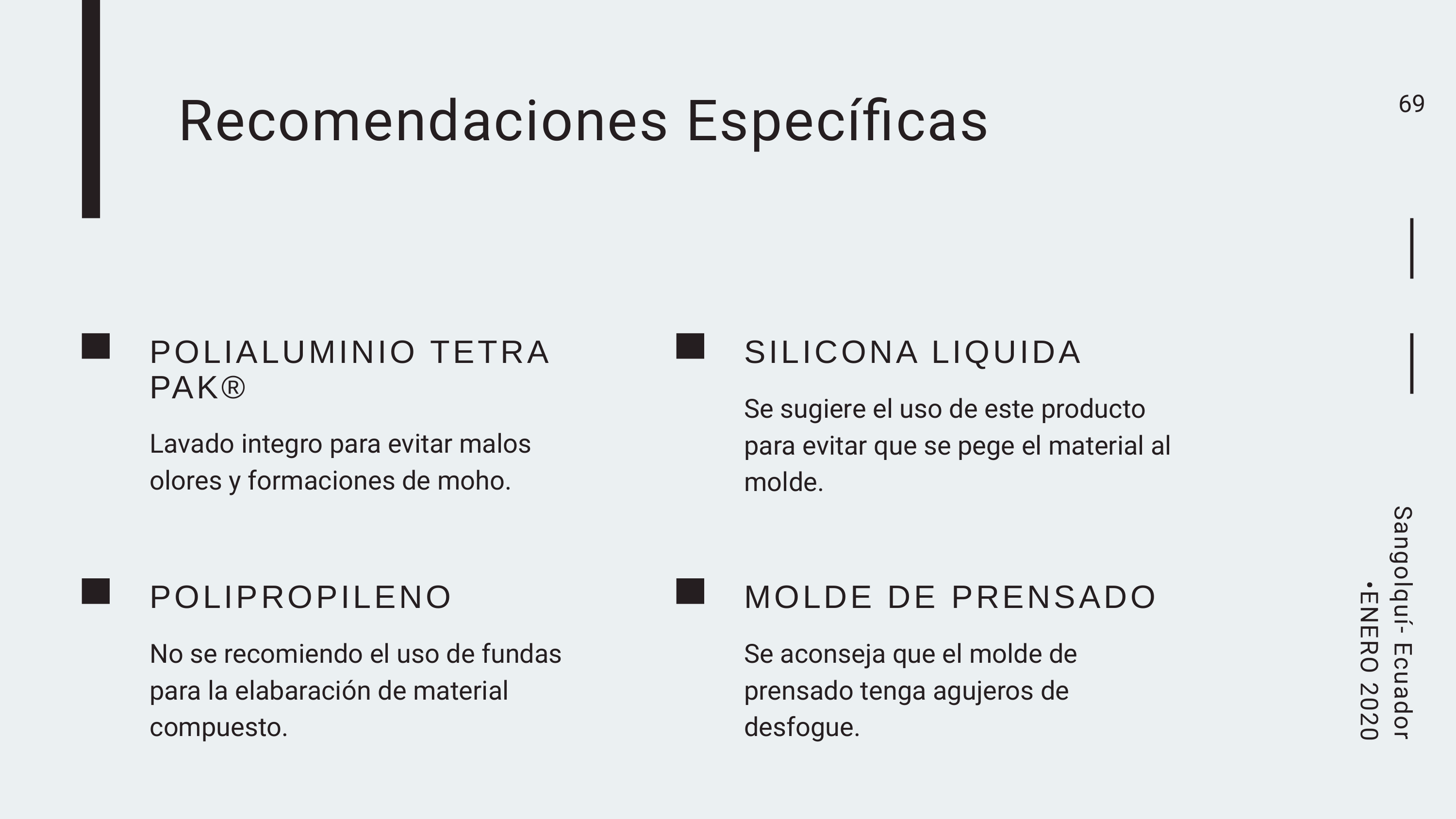

Recomendaciones Específicas
69

POLIALUMINIO TETRA PAK®
Lavado integro para evitar malos olores y formaciones de moho.

SILICONA LIQUIDA
Se sugiere el uso de este producto para evitar que se pege el material al molde.

POLIPROPILENO
No se recomiendo el uso de fundas para la elabaración de material compuesto.

MOLDE DE PRENSADO
Se aconseja que el molde de prensado tenga agujeros de desfogue.
Sangolquí- Ecuador •ENERO 2020